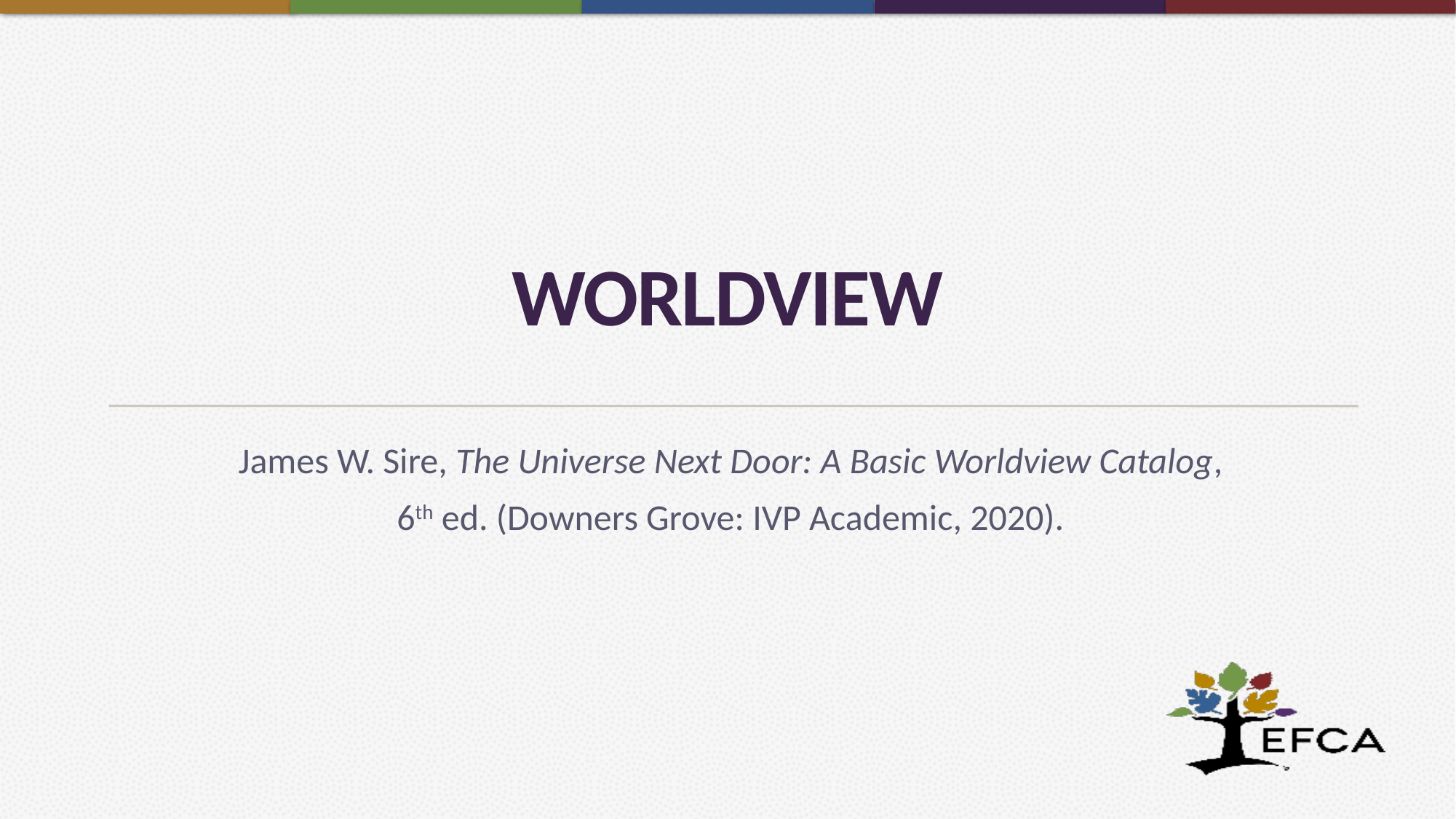

# Worldview
James W. Sire, The Universe Next Door: A Basic Worldview Catalog, 6th ed. (Downers Grove: IVP Academic, 2020).